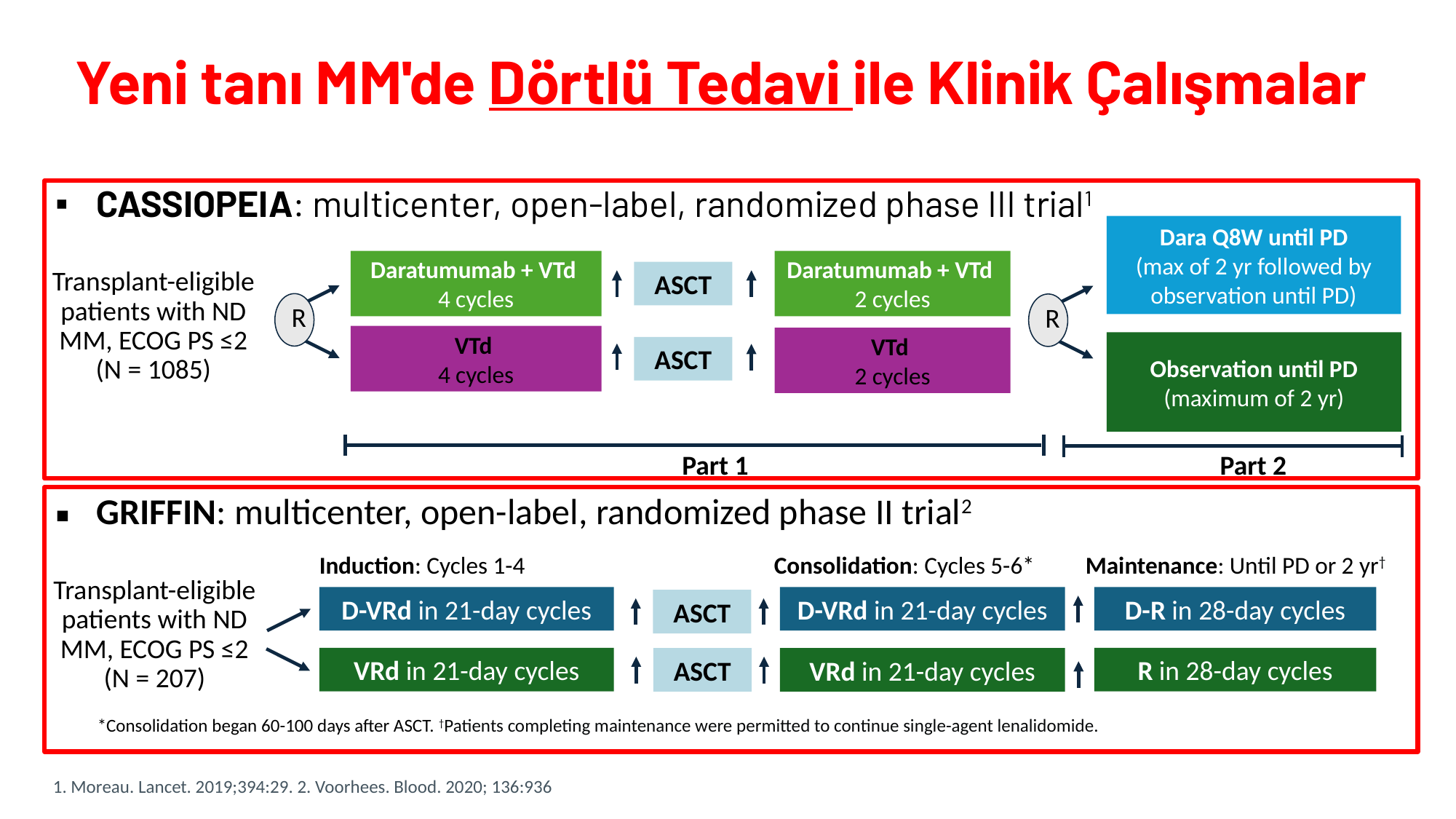

# Yeni tanı MM'de Dörtlü Tedavi ile Klinik Çalışmalar
CASSIOPEIA: multicenter, open-label, randomized phase III trial1
Dara Q8W until PD
(max of 2 yr followed by observation until PD)
Daratumumab + VTd
4 cycles
Daratumumab + VTd
2 cycles
ASCT
Transplant-eligible patients with ND MM, ECOG PS ≤2
(N = 1085)
R
R
VTd
4 cycles
VTd
2 cycles
Observation until PD
(maximum of 2 yr)
ASCT
Part 1
Part 2
GRIFFIN: multicenter, open-label, randomized phase II trial2

Induction: Cycles 1-4
Consolidation: Cycles 5-6*
Maintenance: Until PD or 2 yr†
Transplant-eligible patients with ND MM, ECOG PS ≤2
(N = 207)
D-VRd in 21-day cycles
D-VRd in 21-day cycles
D-R in 28-day cycles
ASCT
VRd in 21-day cycles
ASCT
VRd in 21-day cycles
R in 28-day cycles
*Consolidation began 60-100 days after ASCT. †Patients completing maintenance were permitted to continue single-agent lenalidomide.
1. Moreau. Lancet. 2019;394:29. 2. Voorhees. Blood. 2020; 136:936